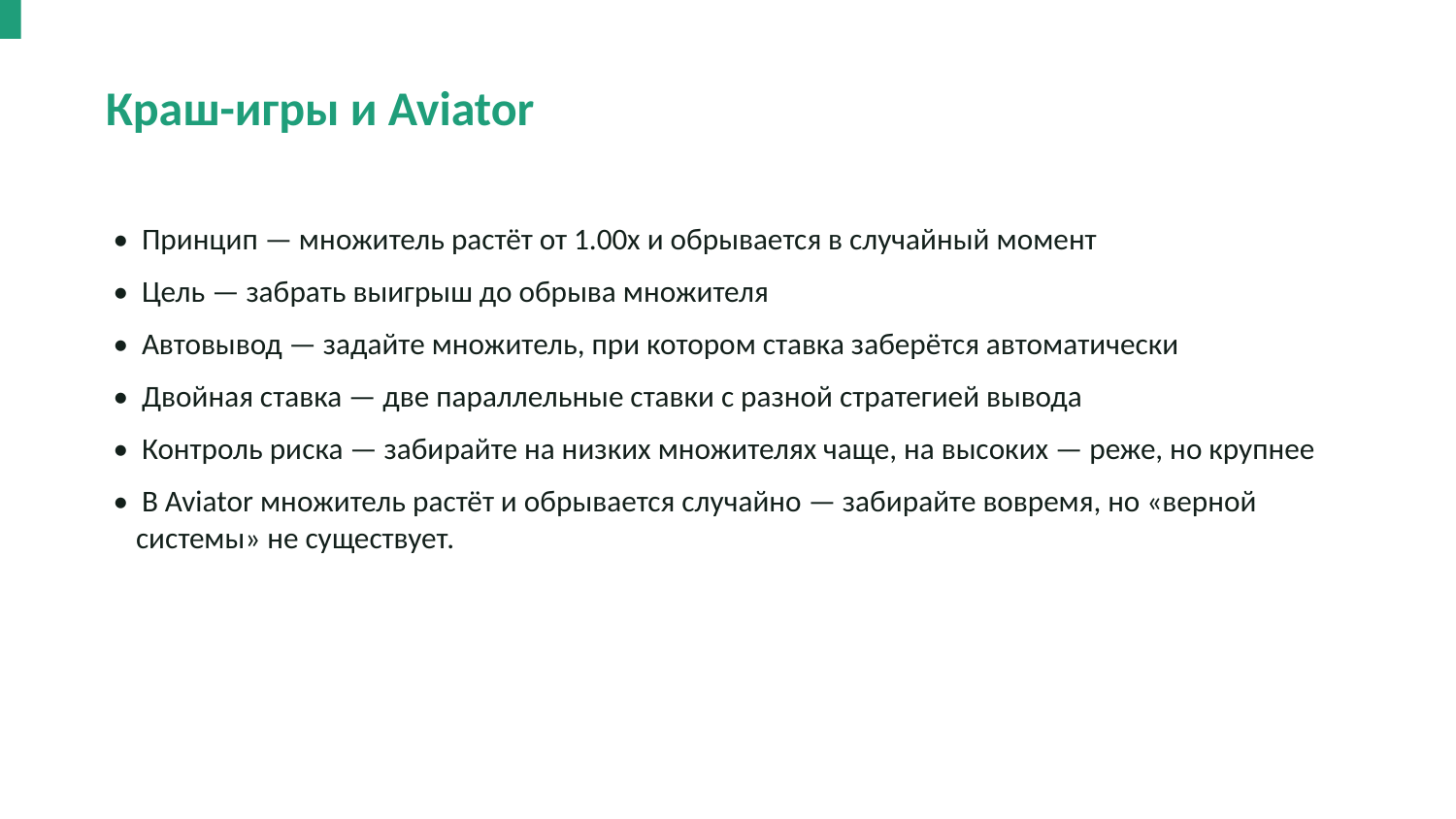

Краш-игры и Aviator
•  Принцип — множитель растёт от 1.00x и обрывается в случайный момент
•  Цель — забрать выигрыш до обрыва множителя
•  Автовывод — задайте множитель, при котором ставка заберётся автоматически
•  Двойная ставка — две параллельные ставки с разной стратегией вывода
•  Контроль риска — забирайте на низких множителях чаще, на высоких — реже, но крупнее
•  В Aviator множитель растёт и обрывается случайно — забирайте вовремя, но «верной системы» не существует.